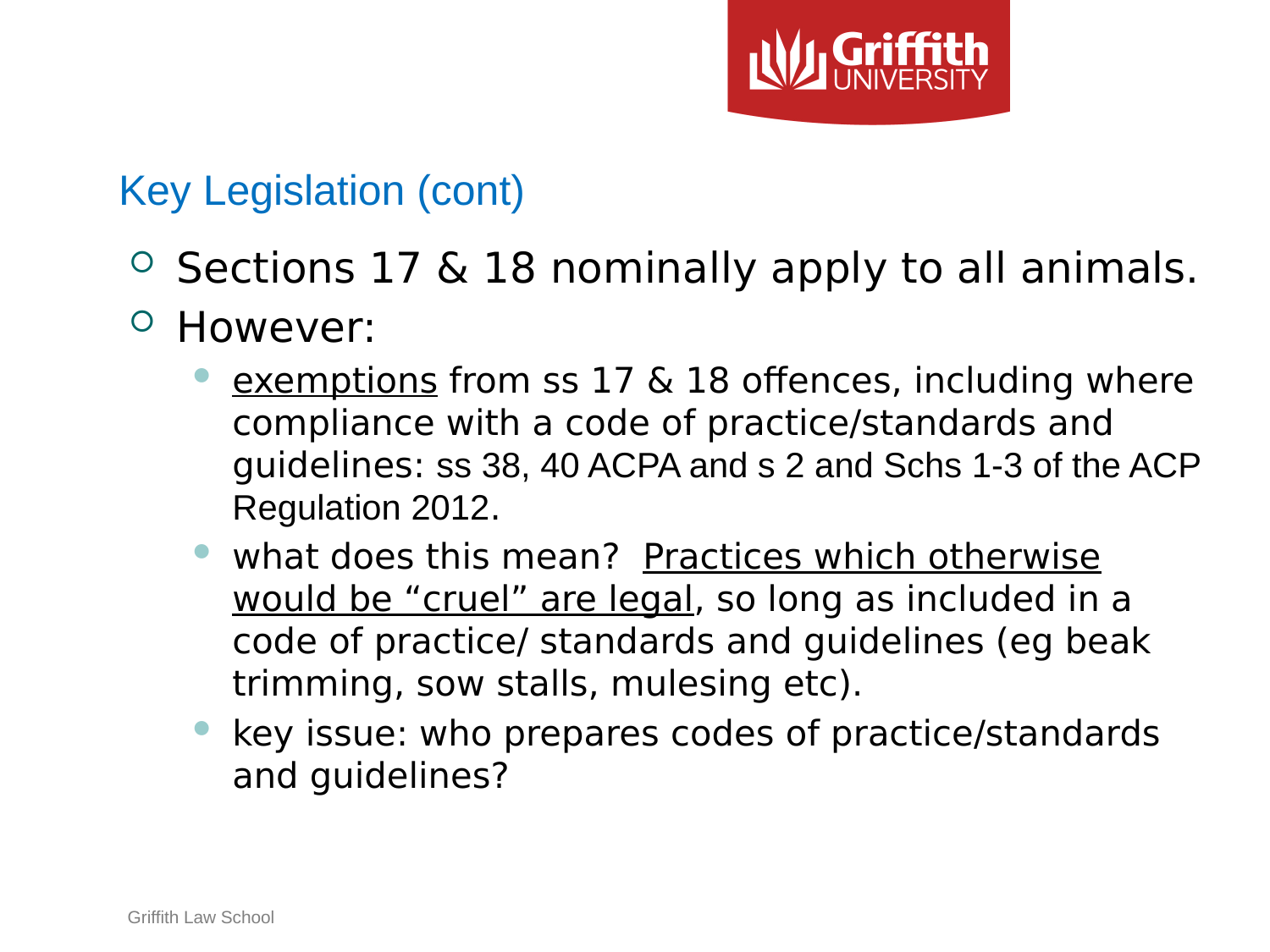

# Key Legislation (cont)
Sections 17 & 18 nominally apply to all animals.
However:
exemptions from ss 17 & 18 offences, including where compliance with a code of practice/standards and guidelines: ss 38, 40 ACPA and s 2 and Schs 1-3 of the ACP Regulation 2012.
what does this mean?  Practices which otherwise would be “cruel” are legal, so long as included in a code of practice/ standards and guidelines (eg beak trimming, sow stalls, mulesing etc).
key issue: who prepares codes of practice/standards and guidelines?

Griffith Law School